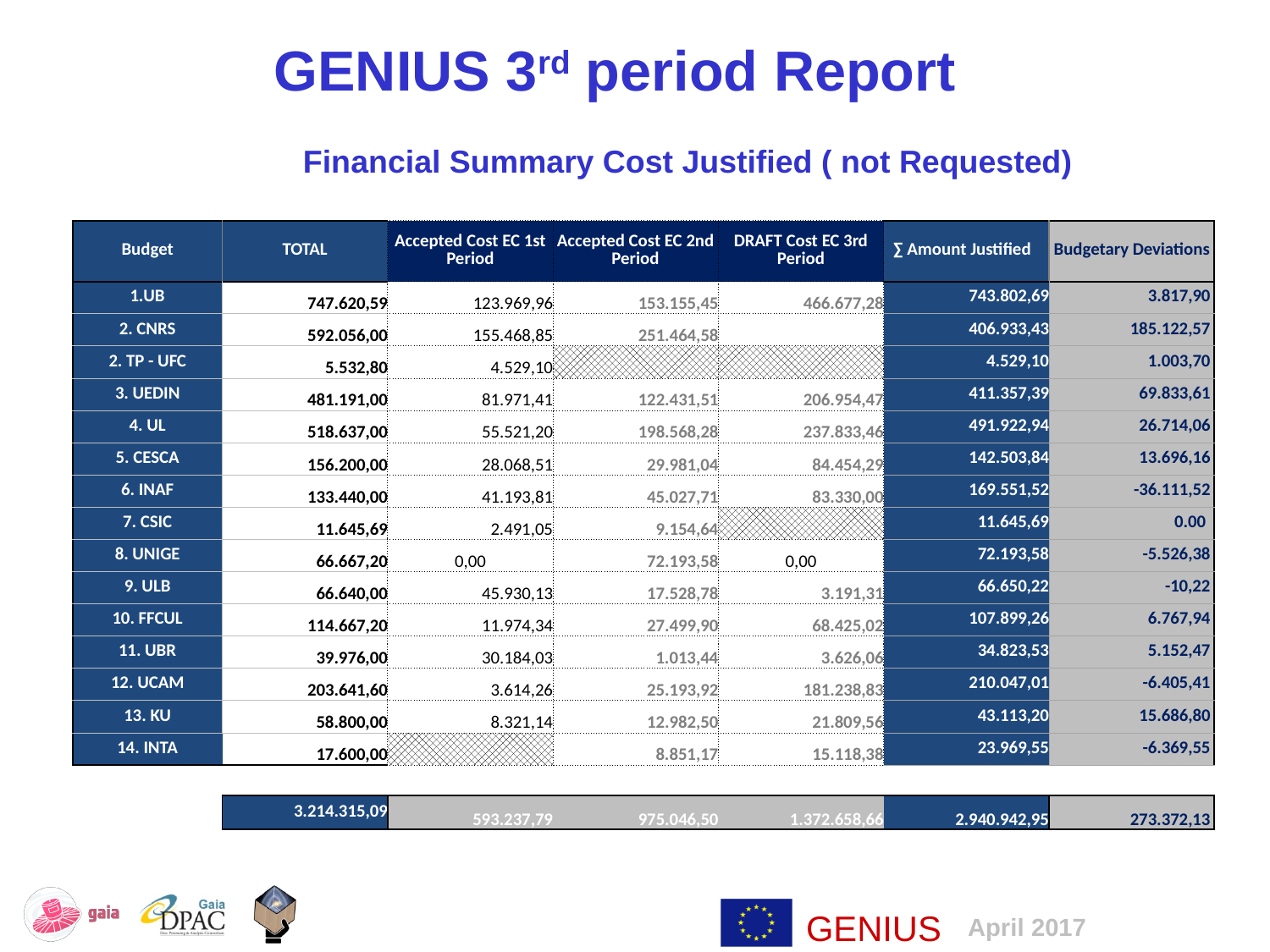

GENIUS 3rd period Report
Financial Summary Cost Justified ( not Requested)
| Budget | TOTAL | Accepted Cost EC 1st Period | Accepted Cost EC 2nd Period | DRAFT Cost EC 3rd Period | ∑ Amount Justified | Budgetary Deviations |
| --- | --- | --- | --- | --- | --- | --- |
| 1.UB | 747.620,59 | 123.969,96 | 153.155,45 | 466.677,28 | 743.802,69 | 3.817,90 |
| 2. CNRS | 592.056,00 | 155.468,85 | 251.464,58 |  | 406.933,43 | 185.122,57 |
| 2. TP - UFC | 5.532,80 | 4.529,10 |  |  | 4.529,10 | 1.003,70 |
| 3. UEDIN | 481.191,00 | 81.971,41 | 122.431,51 | 206.954,47 | 411.357,39 | 69.833,61 |
| 4. UL | 518.637,00 | 55.521,20 | 198.568,28 | 237.833,46 | 491.922,94 | 26.714,06 |
| 5. CESCA | 156.200,00 | 28.068,51 | 29.981,04 | 84.454,29 | 142.503,84 | 13.696,16 |
| 6. INAF | 133.440,00 | 41.193,81 | 45.027,71 | 83.330,00 | 169.551,52 | -36.111,52 |
| 7. CSIC | 11.645,69 | 2.491,05 | 9.154,64 |  | 11.645,69 | 0.00 |
| 8. UNIGE | 66.667,20 | 0,00 | 72.193,58 | 0,00 | 72.193,58 | -5.526,38 |
| 9. ULB | 66.640,00 | 45.930,13 | 17.528,78 | 3.191,31 | 66.650,22 | -10,22 |
| 10. FFCUL | 114.667,20 | 11.974,34 | 27.499,90 | 68.425,02 | 107.899,26 | 6.767,94 |
| 11. UBR | 39.976,00 | 30.184,03 | 1.013,44 | 3.626,06 | 34.823,53 | 5.152,47 |
| 12. UCAM | 203.641,60 | 3.614,26 | 25.193,92 | 181.238,83 | 210.047,01 | -6.405,41 |
| 13. KU | 58.800,00 | 8.321,14 | 12.982,50 | 21.809,56 | 43.113,20 | 15.686,80 |
| 14. INTA | 17.600,00 |  | 8.851,17 | 15.118,38 | 23.969,55 | -6.369,55 |
|  |  |  |  |  |  |  |
|  | 3.214.315,09 | 593.237,79 | 975.046,50 | 1.372.658,66 | 2.940.942,95 | 273.372,13 |